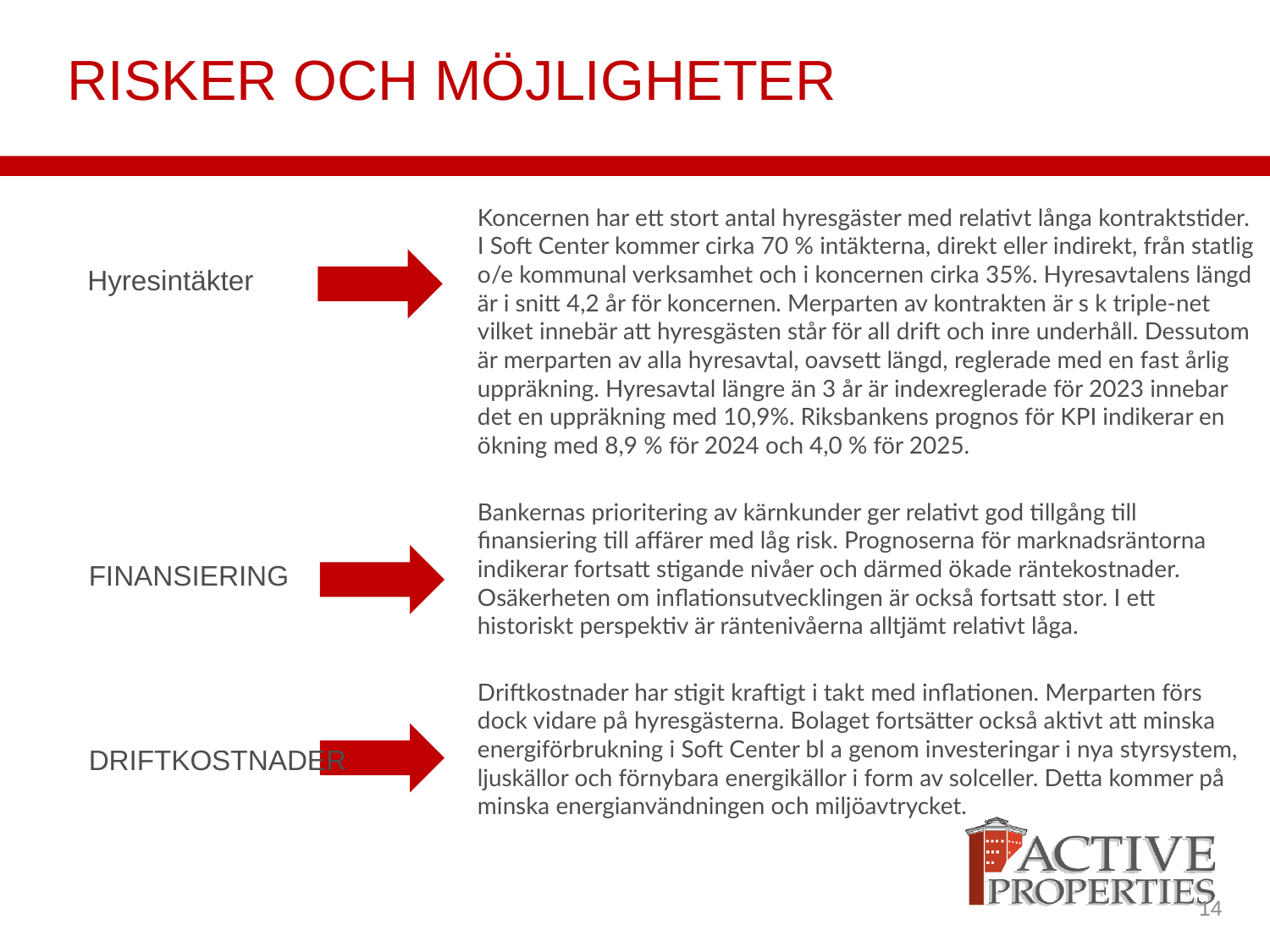

RISKER OCH MÖJLIGHETER
Koncernen har ett stort antal hyresgäster med relativt långa kontraktstider. I Soft Center kommer cirka 70 % intäkterna, direkt eller indirekt, från statlig o/e kommunal verksamhet och i koncernen cirka 35%. Hyresavtalens längd är i snitt 4,2 år för koncernen. Merparten av kontrakten är s k triple-net vilket innebär att hyresgästen står för all drift och inre underhåll. Dessutom är merparten av alla hyresavtal, oavsett längd, reglerade med en fast årlig uppräkning. Hyresavtal längre än 3 år är indexreglerade för 2023 innebar det en uppräkning med 10,9%. Riksbankens prognos för KPI indikerar en ökning med 8,9 % för 2024 och 4,0 % för 2025.

Bankernas prioritering av kärnkunder ger relativt god tillgång till finansiering till affärer med låg risk. Prognoserna för marknadsräntorna indikerar fortsatt stigande nivåer och därmed ökade räntekostnader. Osäkerheten om inflationsutvecklingen är också fortsatt stor. I ett historiskt perspektiv är räntenivåerna alltjämt relativt låga.

Driftkostnader har stigit kraftigt i takt med inflationen. Merparten förs dock vidare på hyresgästerna. Bolaget fortsätter också aktivt att minska energiförbrukning i Soft Center bl a genom investeringar i nya styrsystem, ljuskällor och förnybara energikällor i form av solceller. Detta kommer på minska energianvändningen och miljöavtrycket.

Hyresintäkter

FINANSIERING

DRIFTKOSTNADER
14